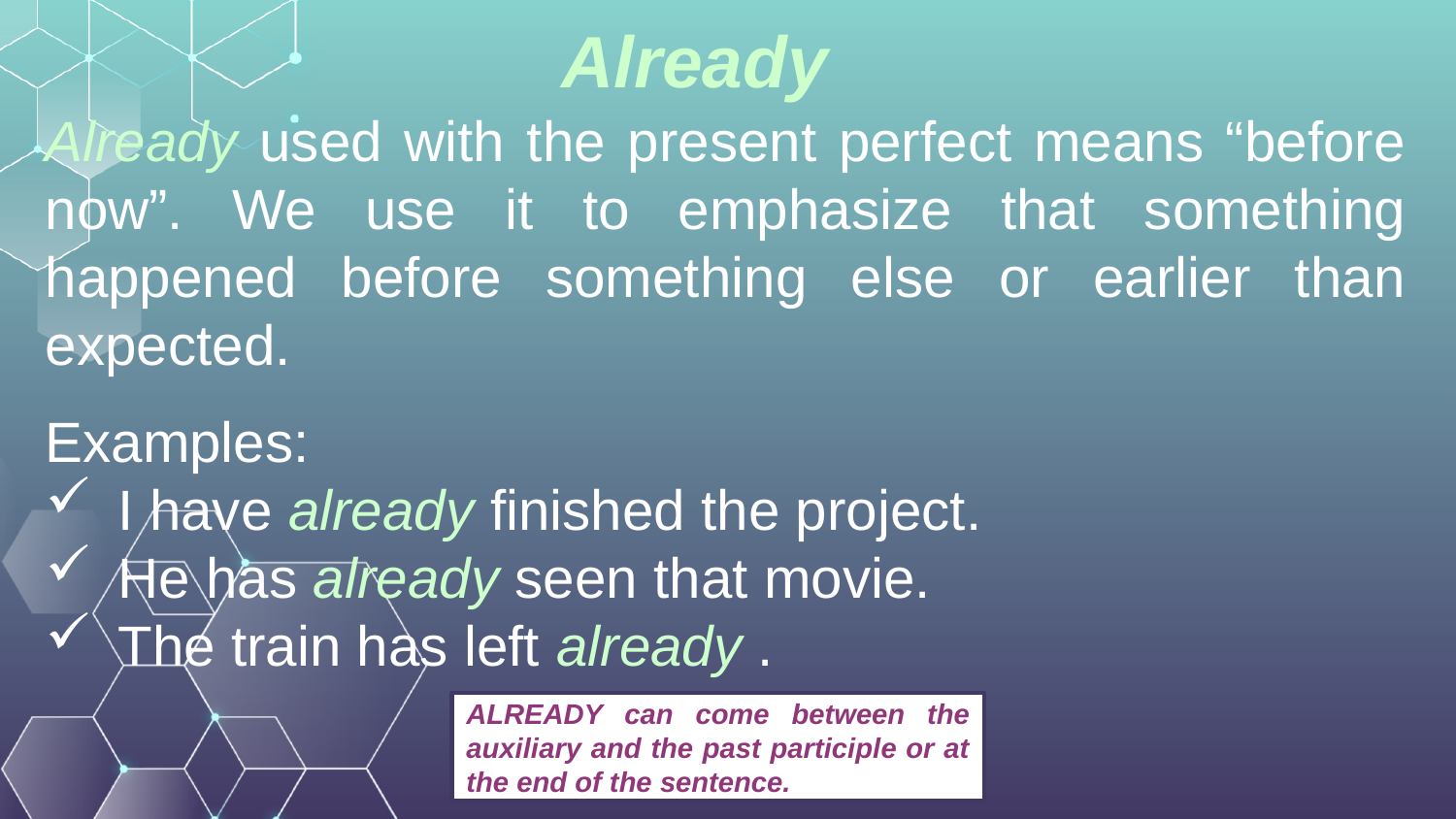

# Already
Already used with the present perfect means “before now”. We use it to emphasize that something happened before something else or earlier than expected.

Examples:
I have already finished the project.
He has already seen that movie.
The train has left already .
ALREADY can come between the auxiliary and the past participle or at the end of the sentence.